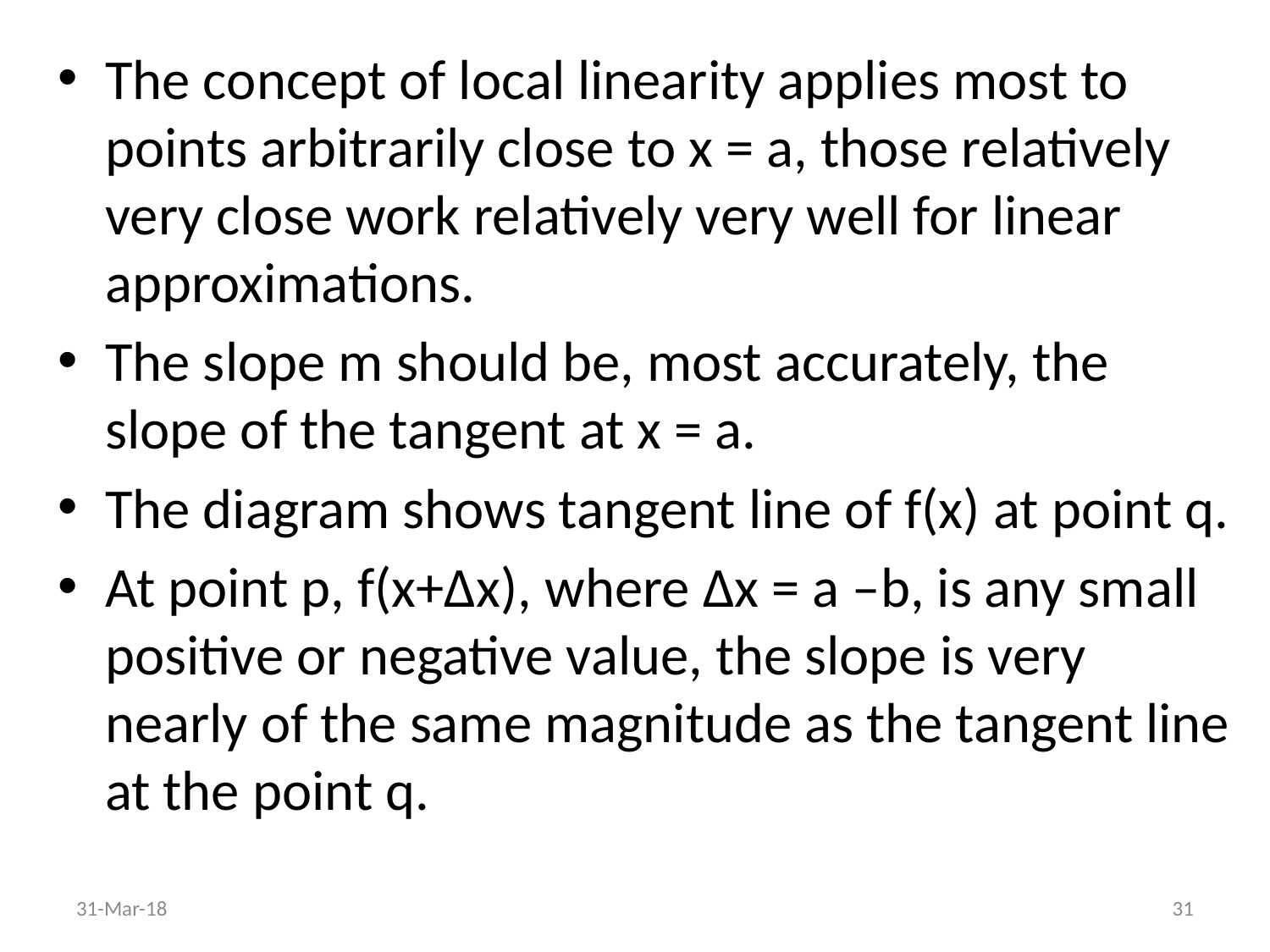

The concept of local linearity applies most to points arbitrarily close to x = a, those relatively very close work relatively very well for linear approximations.
The slope m should be, most accurately, the slope of the tangent at x = a.
The diagram shows tangent line of f(x) at point q.
At point p, f(x+∆x), where ∆x = a –b, is any small positive or negative value, the slope is very nearly of the same magnitude as the tangent line at the point q.

31-Mar-18
31